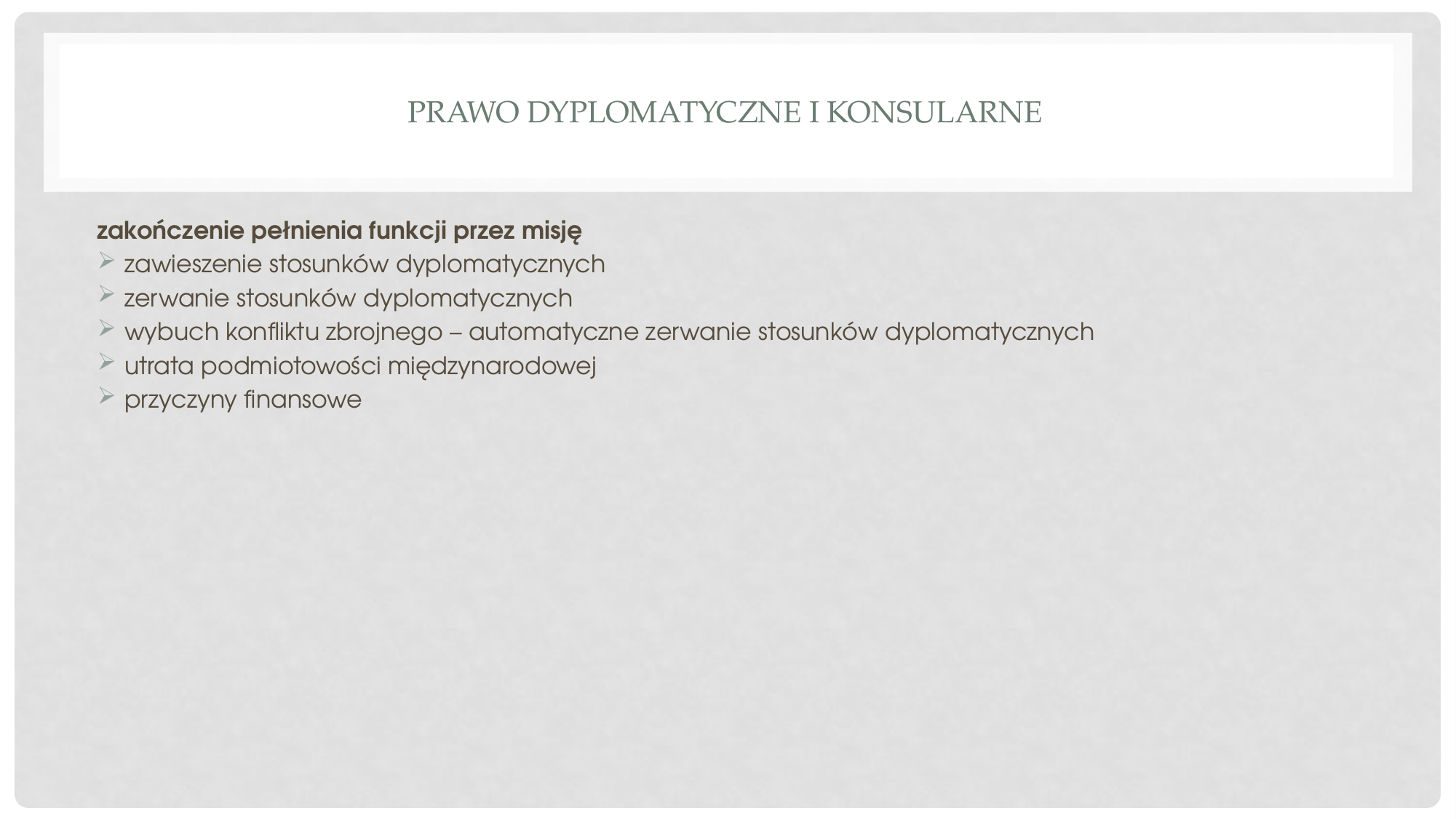

# Prawo dyplomatyczne i konsularne
zakończenie pełnienia funkcji przez misję
zawieszenie stosunków dyplomatycznych
zerwanie stosunków dyplomatycznych
wybuch konfliktu zbrojnego – automatyczne zerwanie stosunków dyplomatycznych
utrata podmiotowości międzynarodowej
przyczyny finansowe